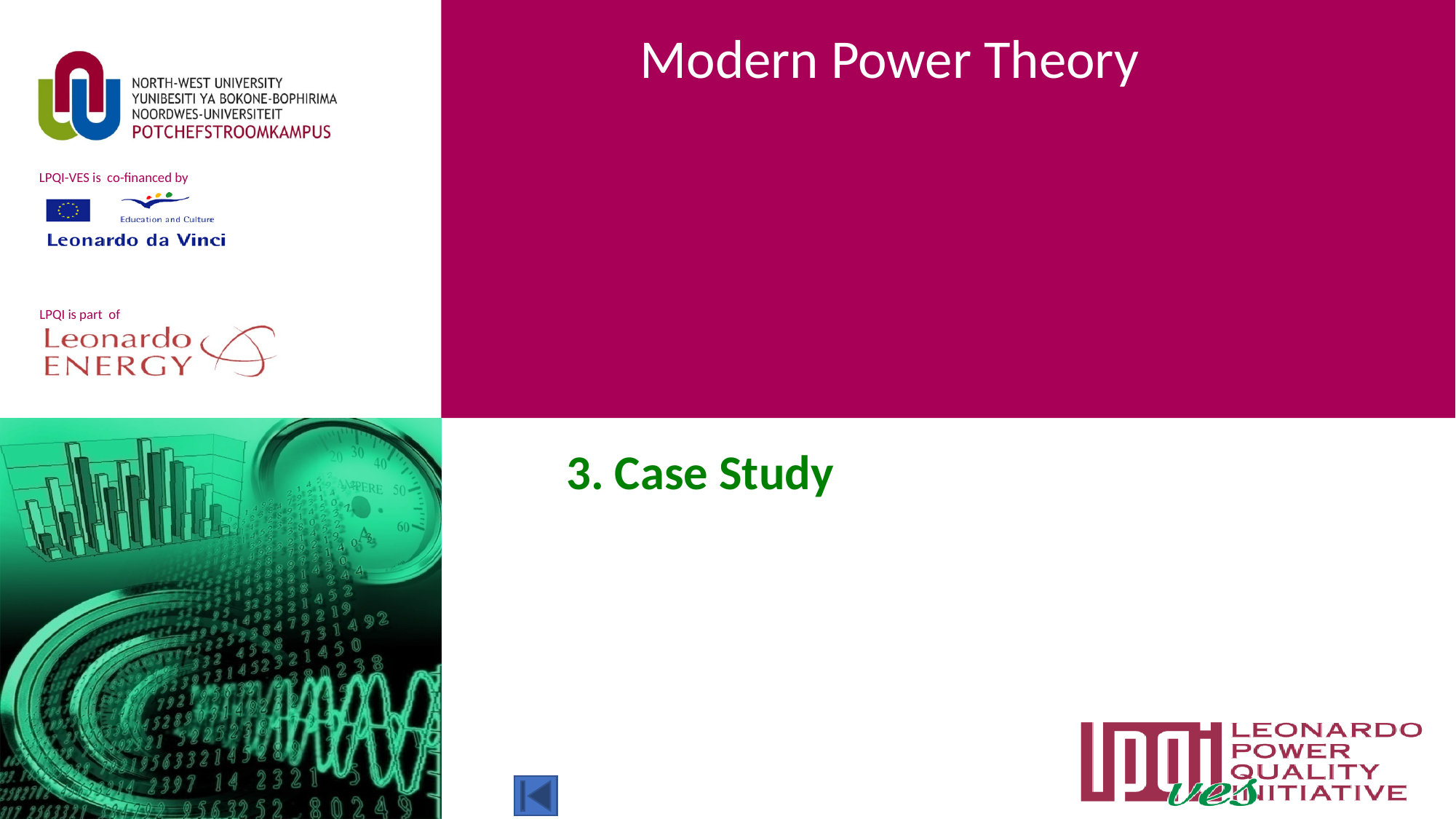

# Modern Power Theory
3. Case Study